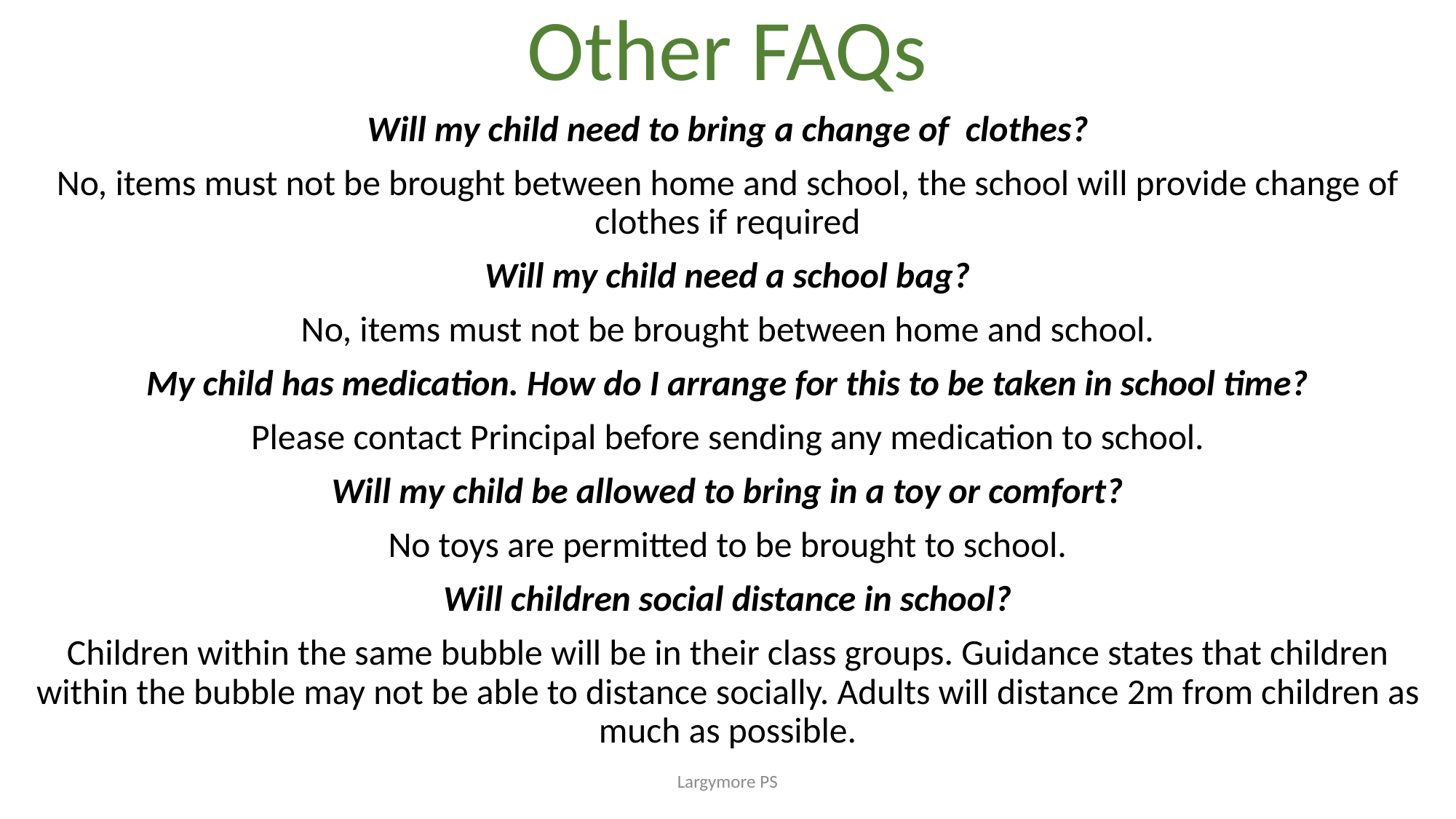

# Other FAQs
Will my child need to bring a change of  clothes?
No, items must not be brought between home and school, the school will provide change of clothes if required
Will my child need a school bag?
No, items must not be brought between home and school.
My child has medication. How do I arrange for this to be taken in school time?
Please contact Principal before sending any medication to school.
Will my child be allowed to bring in a toy or comfort?
No toys are permitted to be brought to school.
Will children social distance in school?
Children within the same bubble will be in their class groups. Guidance states that children within the bubble may not be able to distance socially. Adults will distance 2m from children as much as possible.

Largymore PS